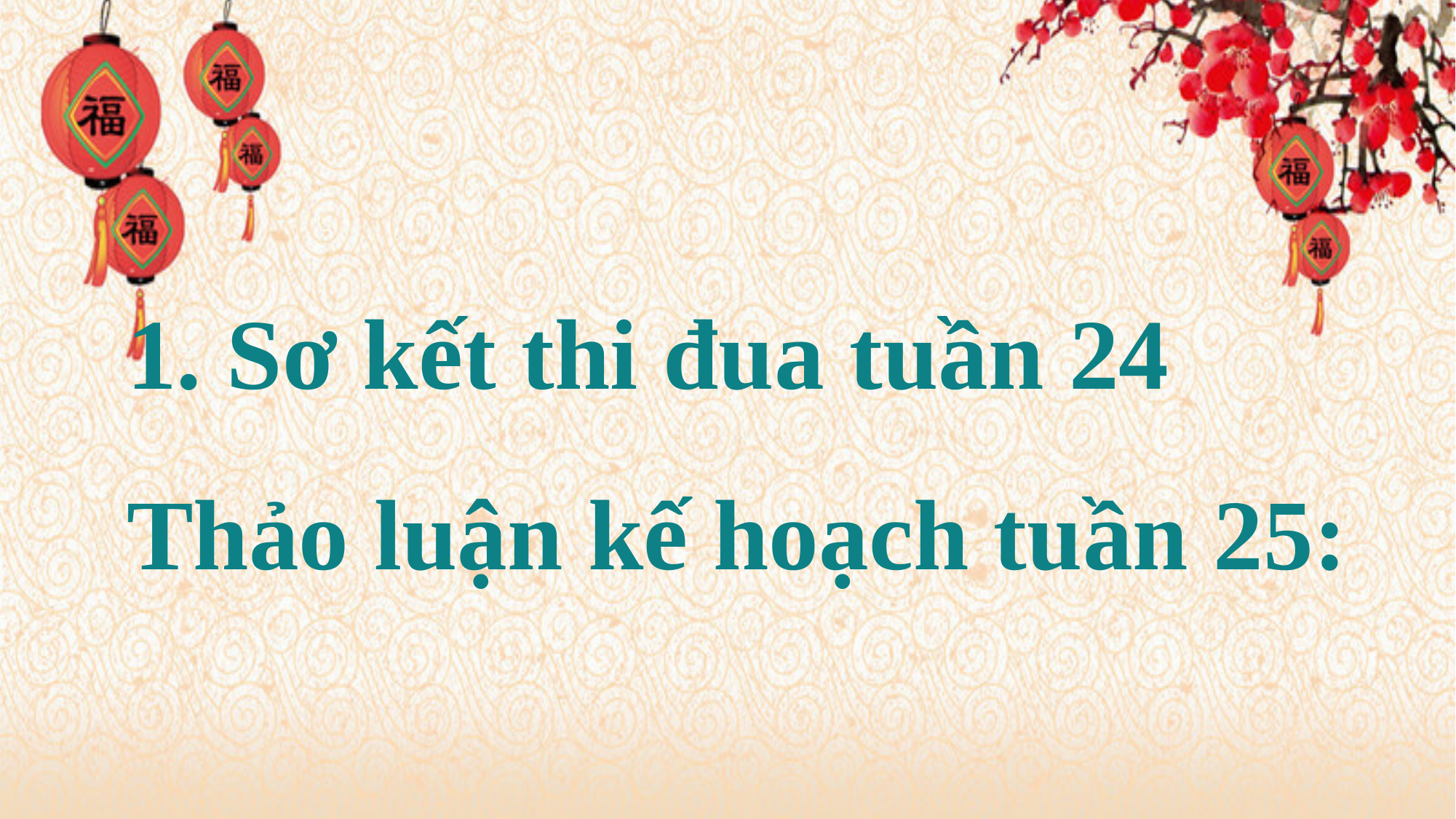

# 1. Sơ kết thi đua tuần 24 Thảo luận kế hoạch tuần 25: